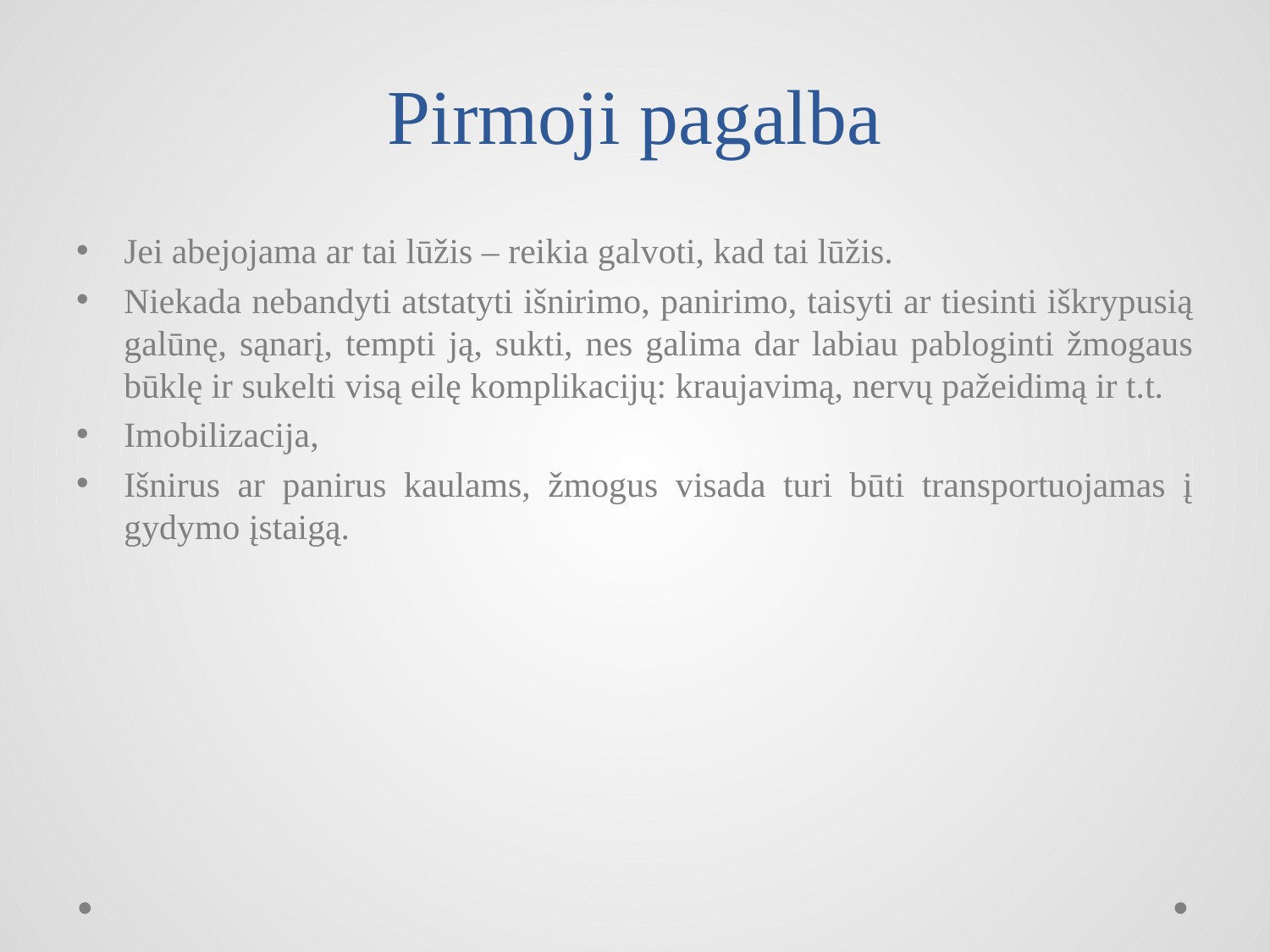

# Pirmoji pagalba
Jei abejojama ar tai lūžis – reikia galvoti, kad tai lūžis.
Niekada nebandyti atstatyti išnirimo, panirimo, taisyti ar tiesinti iškrypusią galūnę, sąnarį, tempti ją, sukti, nes galima dar labiau pabloginti žmogaus būklę ir sukelti visą eilę komplikacijų: kraujavimą, nervų pažeidimą ir t.t.
Imobilizacija,
Išnirus ar panirus kaulams, žmogus visada turi būti transportuojamas į gydymo įstaigą.